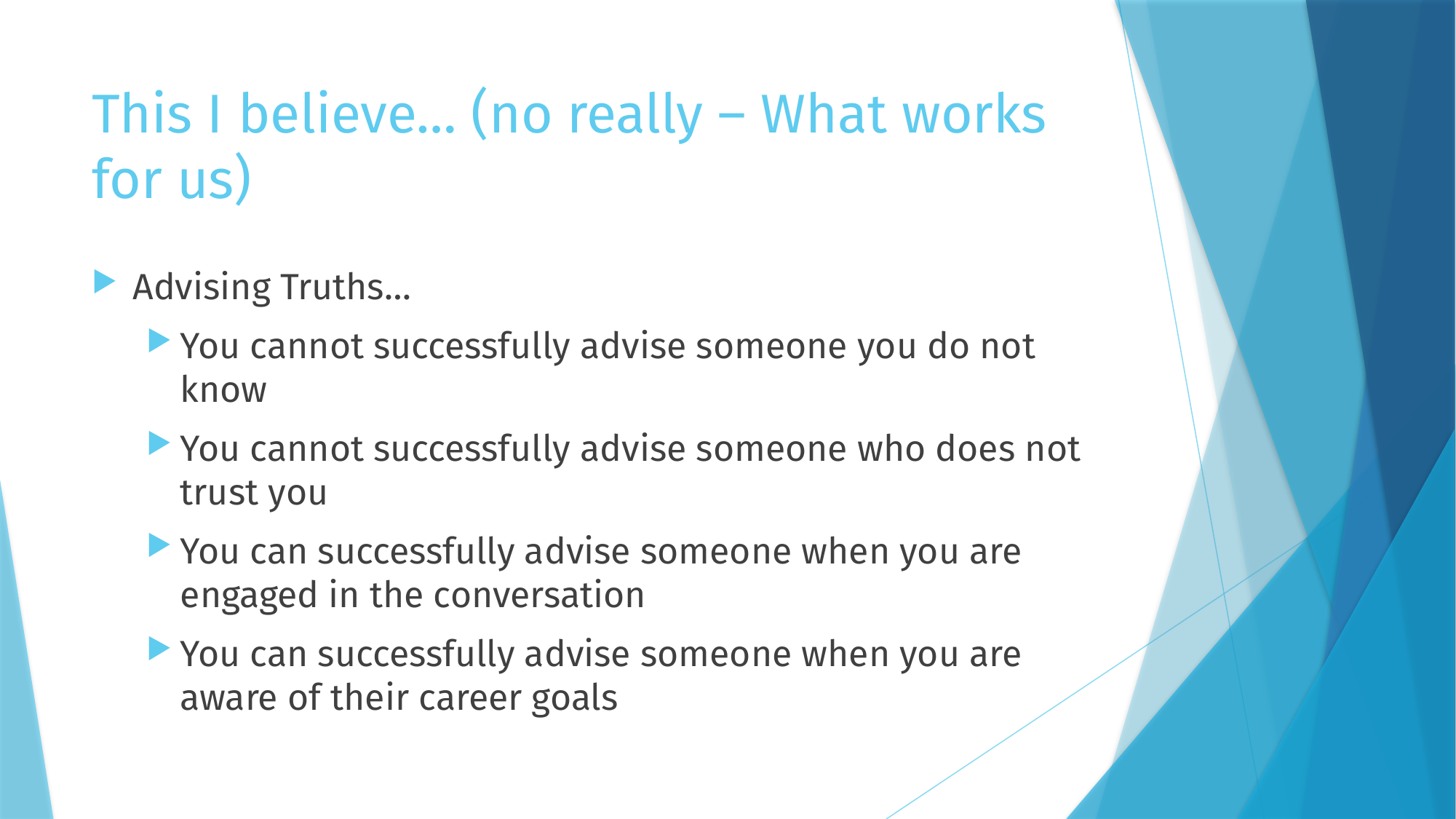

# This I believe… (no really – What works for us)
Advising Truths…
You cannot successfully advise someone you do not know
You cannot successfully advise someone who does not trust you
You can successfully advise someone when you are engaged in the conversation
You can successfully advise someone when you are aware of their career goals